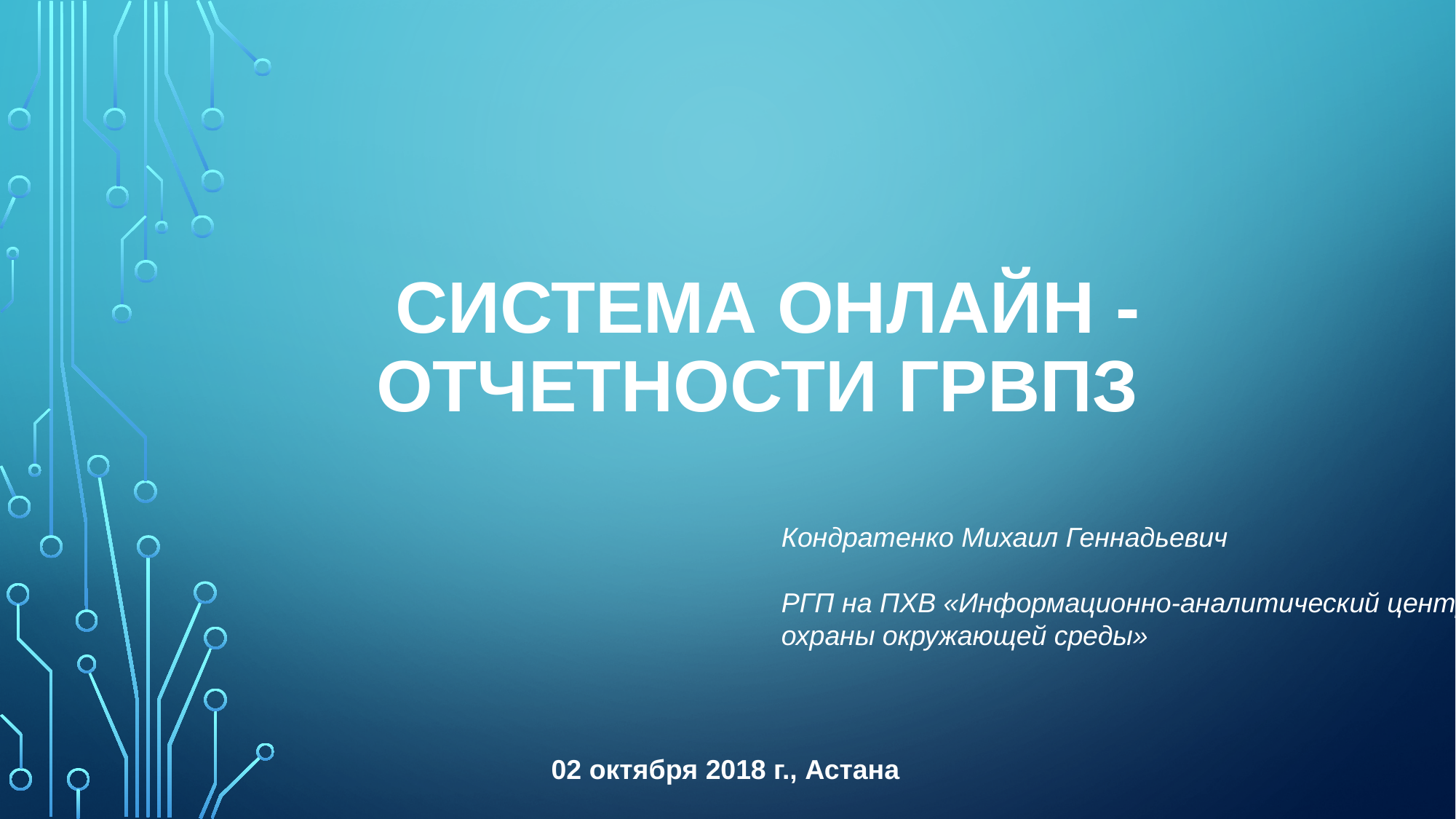

# Система онлайн - отчетности ГРВПЗ
Кондратенко Михаил Геннадьевич

РГП на ПХВ «Информационно-аналитический центр
охраны окружающей среды»
02 октября 2018 г., Астана